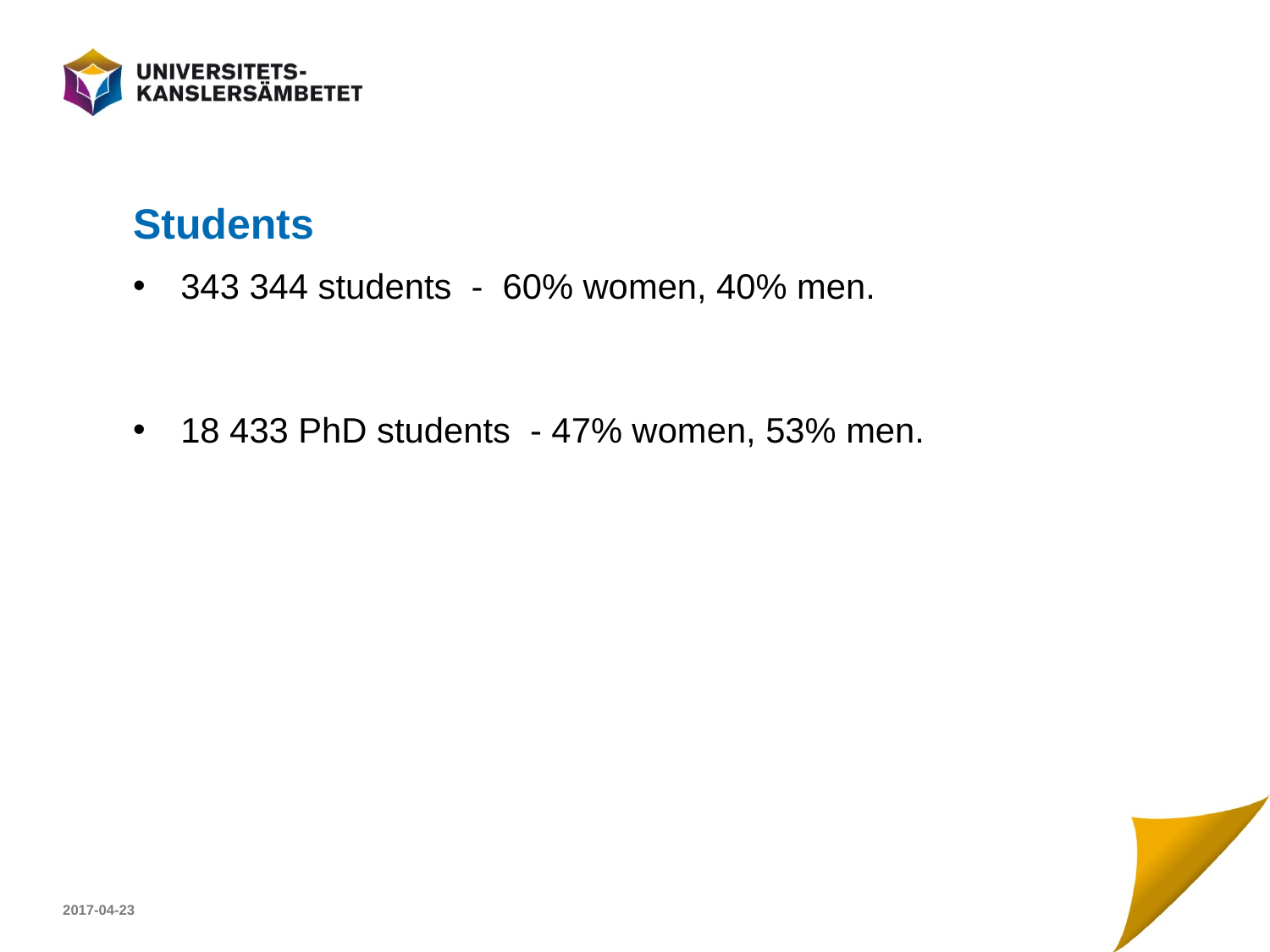

# Students
343 344 students  -  60% women, 40% men.

18 433 PhD students  - 47% women, 53% men.

2017-04-23